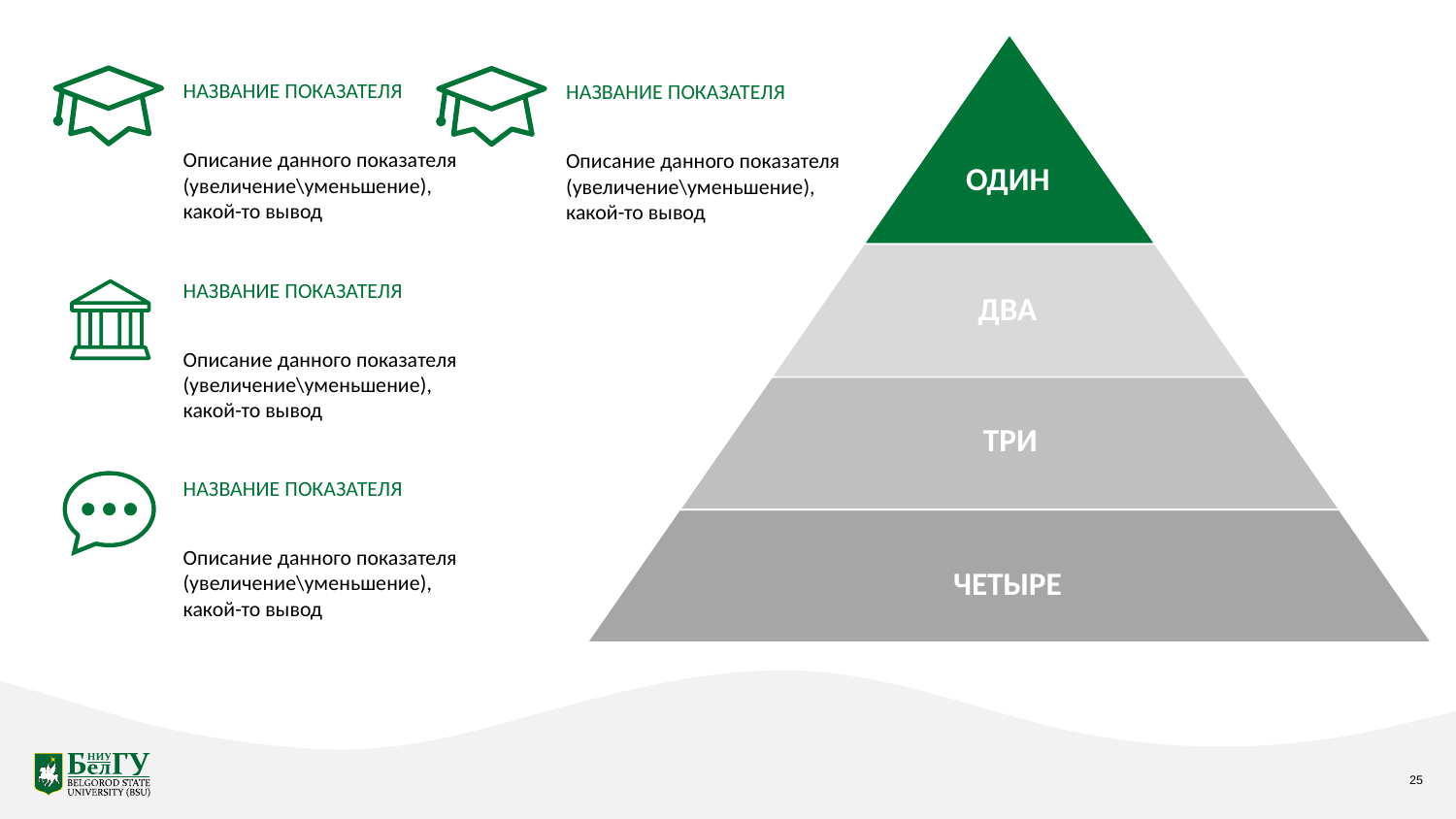

НАЗВАНИЕ ПОКАЗАТЕЛЯ
НАЗВАНИЕ ПОКАЗАТЕЛЯ
Описание данного показателя (увеличение\уменьшение), какой-то вывод
Описание данного показателя (увеличение\уменьшение), какой-то вывод
ОДИН

НАЗВАНИЕ ПОКАЗАТЕЛЯ

ДВА
Описание данного показателя (увеличение\уменьшение), какой-то вывод

ТРИ

НАЗВАНИЕ ПОКАЗАТЕЛЯ

Описание данного показателя (увеличение\уменьшение), какой-то вывод
ЧЕТЫРЕ